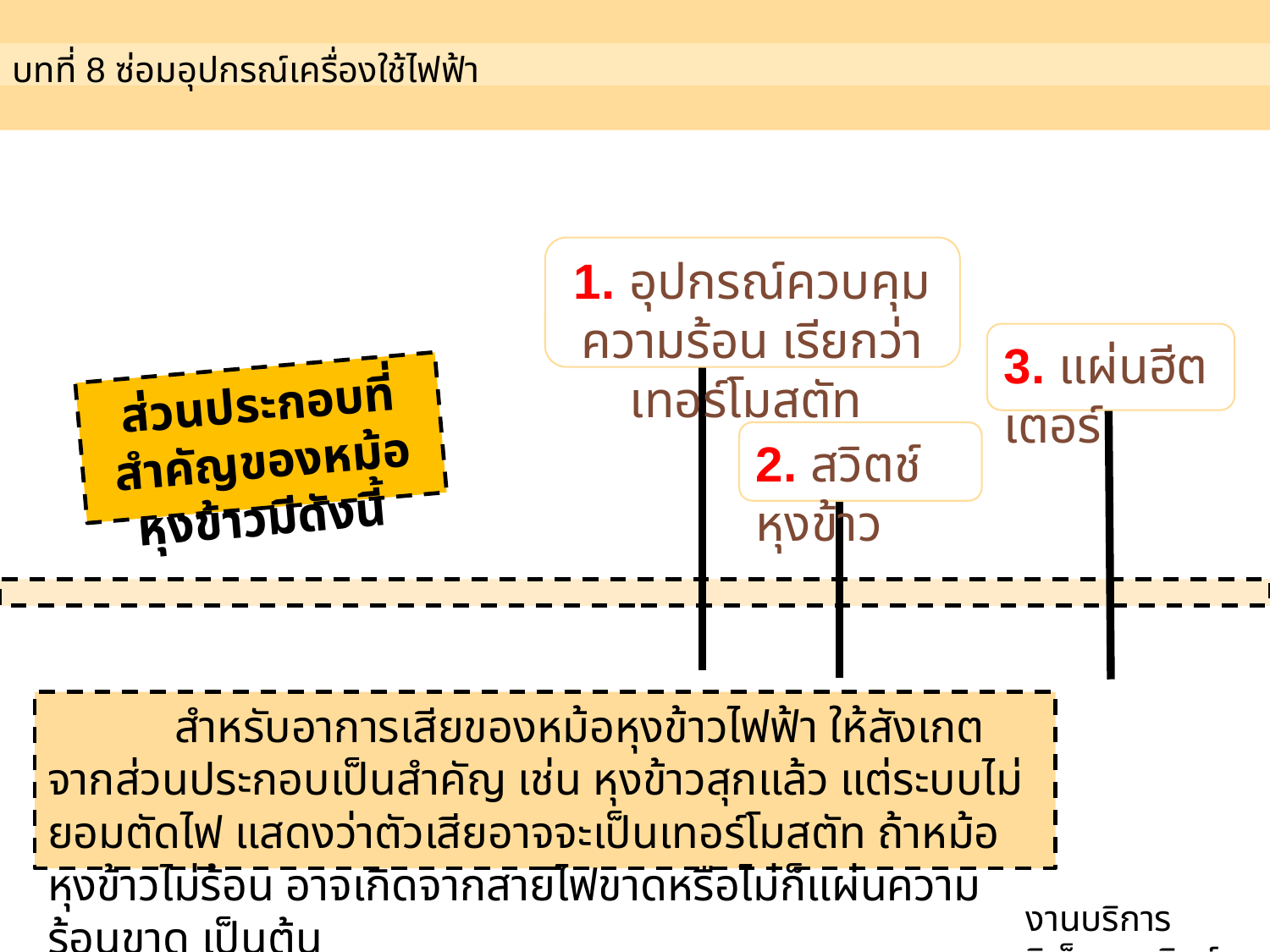

บทที่ 8 ซ่อมอุปกรณ์เครื่องใช้ไฟฟ้า
1. อุปกรณ์ควบคุมความร้อน เรียกว่า เทอร์โมสตัท
3. แผ่นฮีตเตอร์
ส่วนประกอบที่สำคัญของหม้อหุงข้าวมีดังนี้
2. สวิตช์หุงข้าว

	สำหรับอาการเสียของหม้อหุงข้าวไฟฟ้า ให้สังเกตจากส่วนประกอบเป็นสำคัญ เช่น หุงข้าวสุกแล้ว แต่ระบบไม่ยอมตัดไฟ แสดงว่าตัวเสียอาจจะเป็นเทอร์โมสตัท ถ้าหม้อหุงข้าวไม่ร้อน อาจเกิดจากสายไฟขาดหรือไม่ก็แผ่นความร้อนขาด เป็นต้น